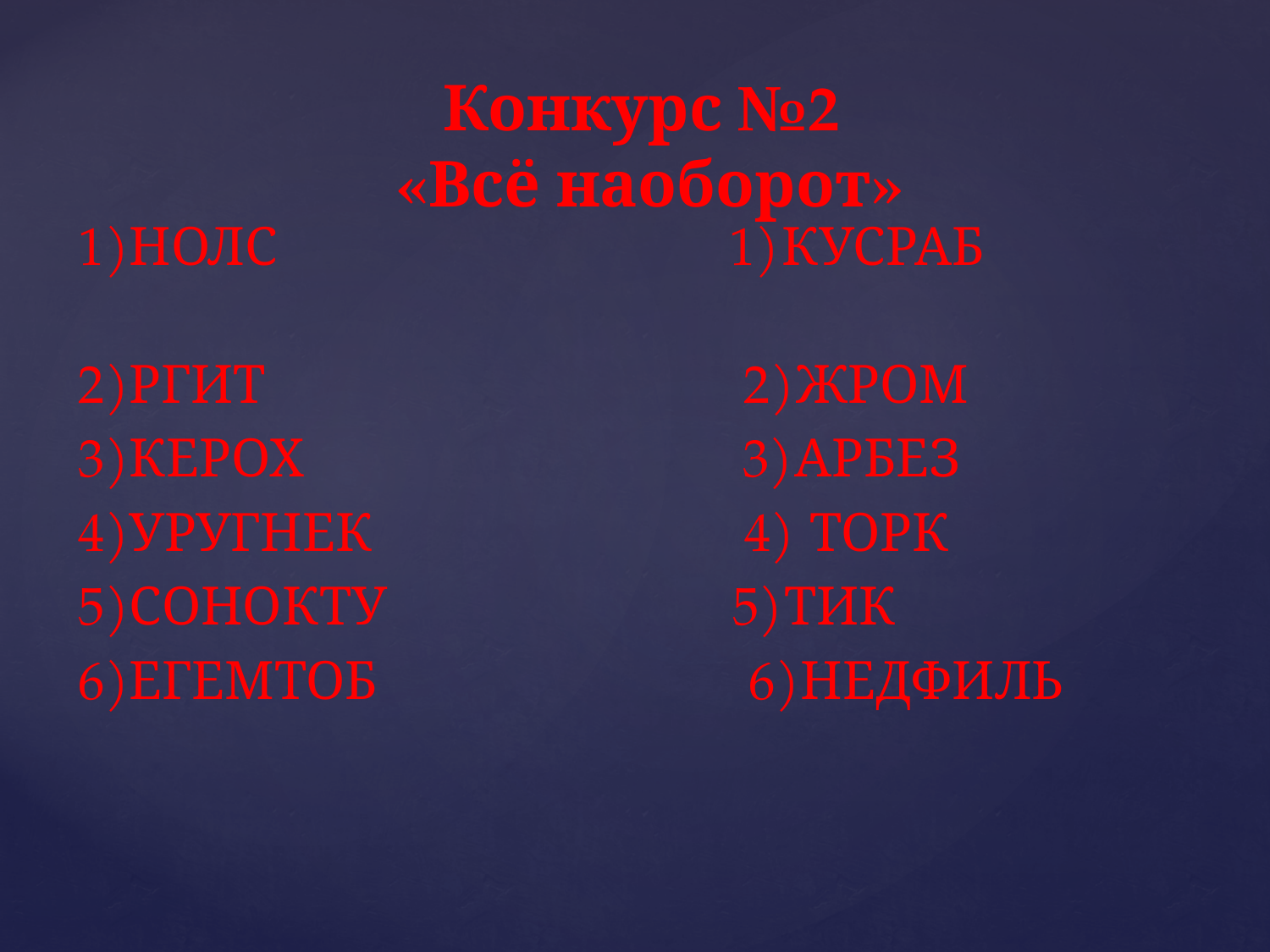

# Конкурс №2 «Всё наоборот»
1)НОЛС                                  1)КУСРАБ
2)РГИТ                                    2)ЖРОМ
3)КЕРОХ                                 3)АРБЕЗ
4)УРУГНЕК                            4) ТОРК
5)СОНОКТУ                          5)ТИК
6)ЕГЕМТОБ                            6)НЕДФИЛЬ